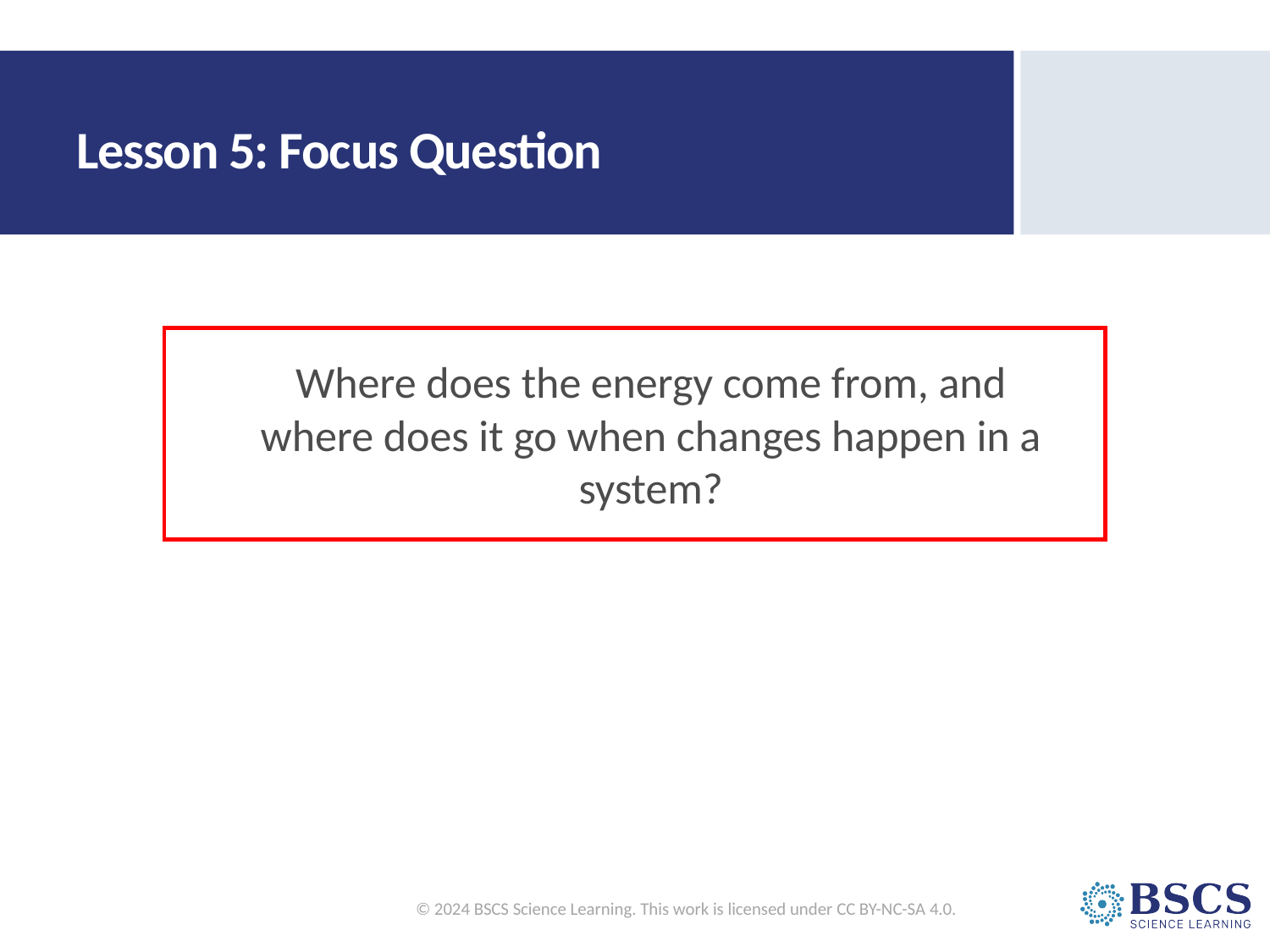

# Lesson 5: Focus Question

Where does the energy come from, and where does it go when changes happen in a system?
© 2024 BSCS Science Learning. This work is licensed under CC BY-NC-SA 4.0.